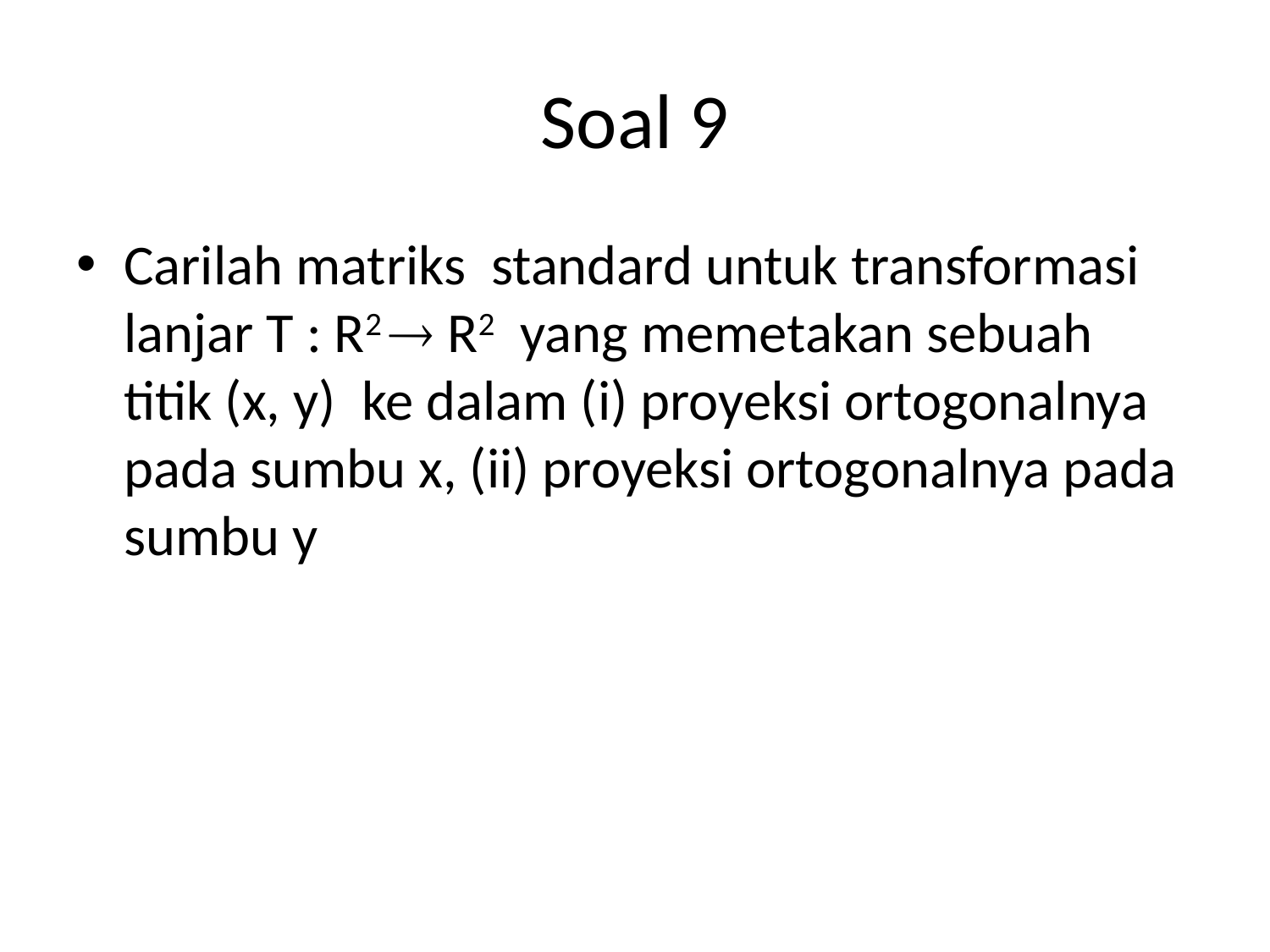

# Soal 9
Carilah matriks  standard untuk transformasi lanjar T : R2 → R2  yang memetakan sebuah titik (x, y)  ke dalam (i) proyeksi ortogonalnya pada sumbu x, (ii) proyeksi ortogonalnya pada sumbu y